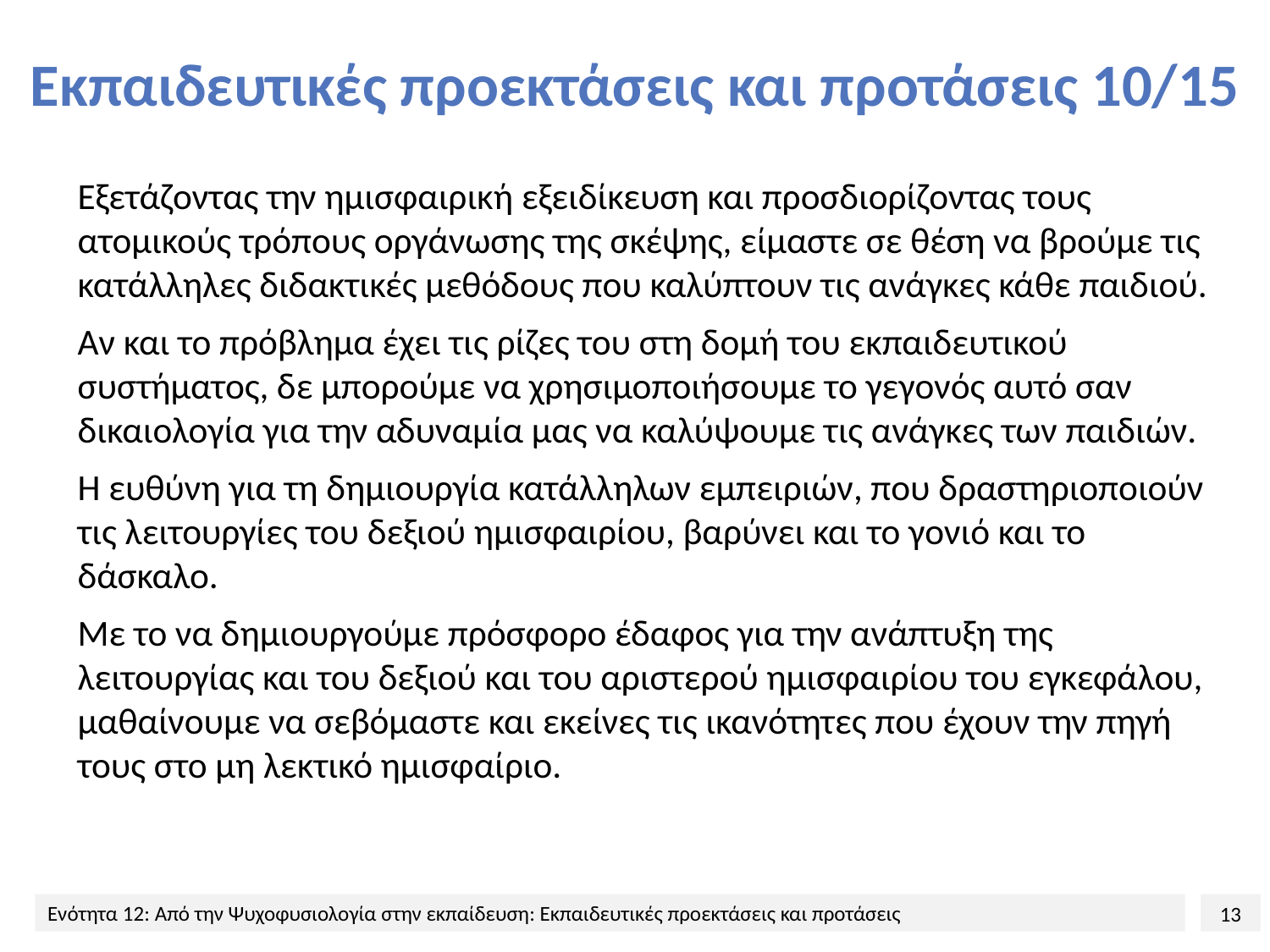

# Εκπαιδευτικές προεκτάσεις και προτάσεις 10/15
Εξετάζοντας την ημισφαιρική εξειδίκευση και προσδιορίζοντας τους ατομικούς τρόπους οργάνωσης της σκέψης, είμαστε σε θέση να βρούμε τις κατάλληλες διδακτικές μεθόδους που καλύπτουν τις ανάγκες κάθε παιδιού.
Αν και το πρόβλημα έχει τις ρίζες του στη δομή του εκπαιδευτικού συστήματος, δε μπορούμε να χρησιμοποιήσουμε το γεγονός αυτό σαν δικαιολογία για την αδυναμία μας να καλύψουμε τις ανάγκες των παιδιών.
Η ευθύνη για τη δημιουργία κατάλληλων εμπειριών, που δραστηριοποιούν τις λειτουργίες του δεξιού ημισφαιρίου, βαρύνει και το γονιό και το δάσκαλο.
Με το να δημιουργούμε πρόσφορο έδαφος για την ανάπτυξη της λειτουργίας και του δεξιού και του αριστερού ημισφαιρίου του εγκεφάλου, μαθαίνουμε να σεβόμαστε και εκείνες τις ικανότητες που έχουν την πηγή τους στο μη λεκτικό ημισφαίριο.